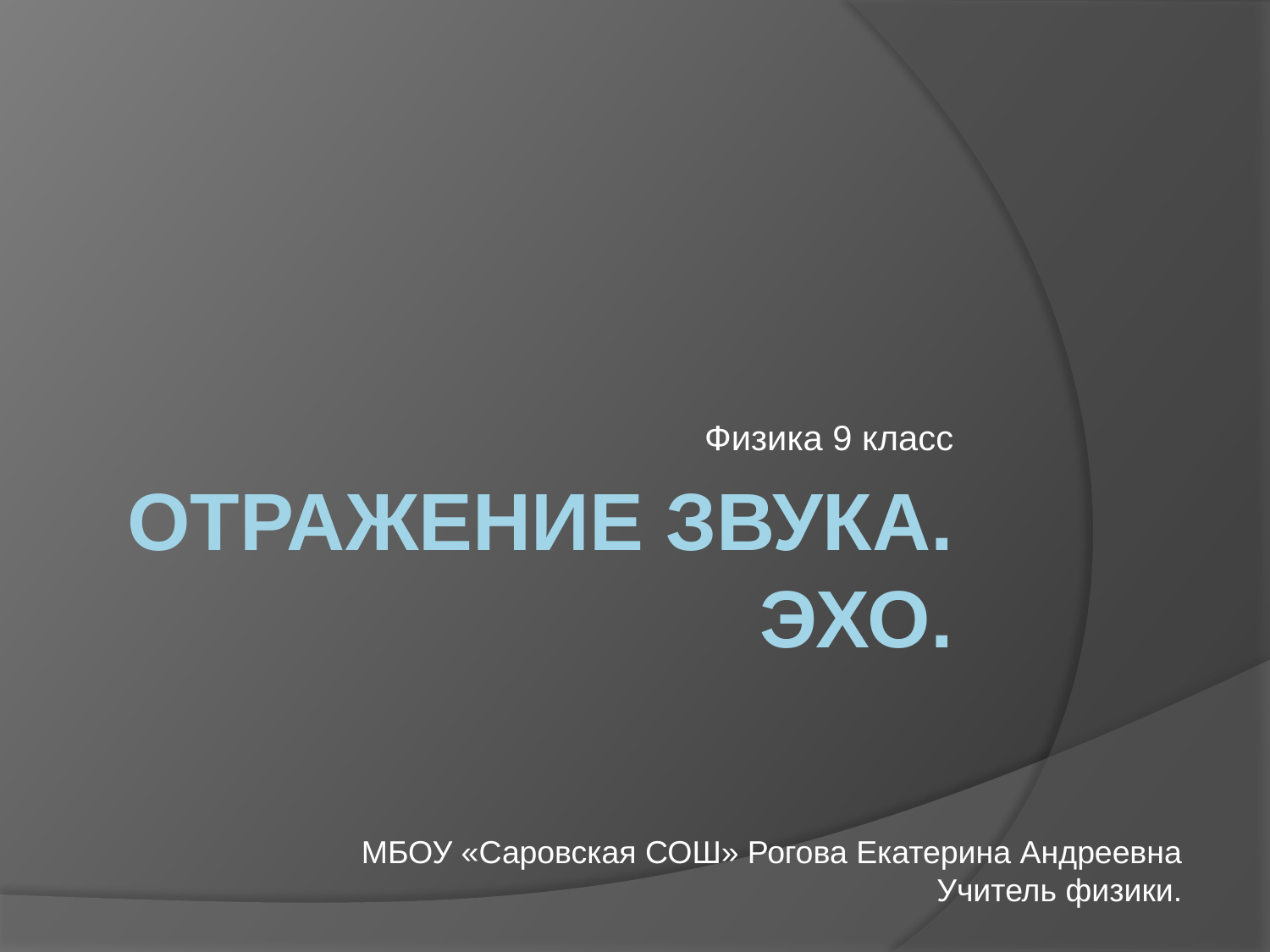

Физика 9 класс
# Отражение звука. Эхо.
МБОУ «Саровская СОШ» Рогова Екатерина Андреевна
Учитель физики.